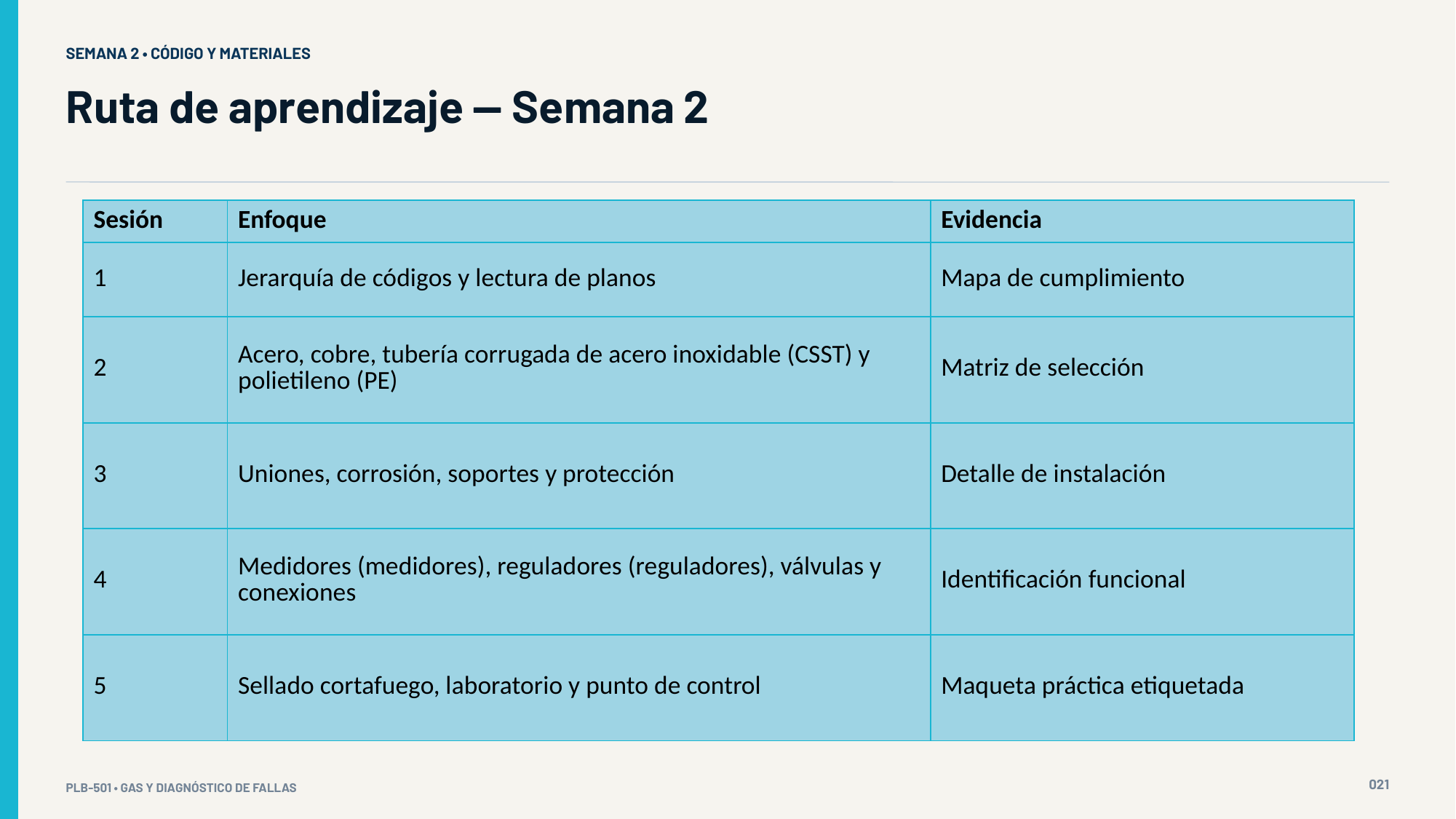

SEMANA 2 • CÓDIGO Y MATERIALES
Ruta de aprendizaje — Semana 2

| Sesión | Enfoque | Evidencia |
| --- | --- | --- |
| 1 | Jerarquía de códigos y lectura de planos | Mapa de cumplimiento |
| 2 | Acero, cobre, tubería corrugada de acero inoxidable (CSST) y polietileno (PE) | Matriz de selección |
| 3 | Uniones, corrosión, soportes y protección | Detalle de instalación |
| 4 | Medidores (medidores), reguladores (reguladores), válvulas y conexiones | Identificación funcional |
| 5 | Sellado cortafuego, laboratorio y punto de control | Maqueta práctica etiquetada |
021
PLB-501 • GAS Y DIAGNÓSTICO DE FALLAS